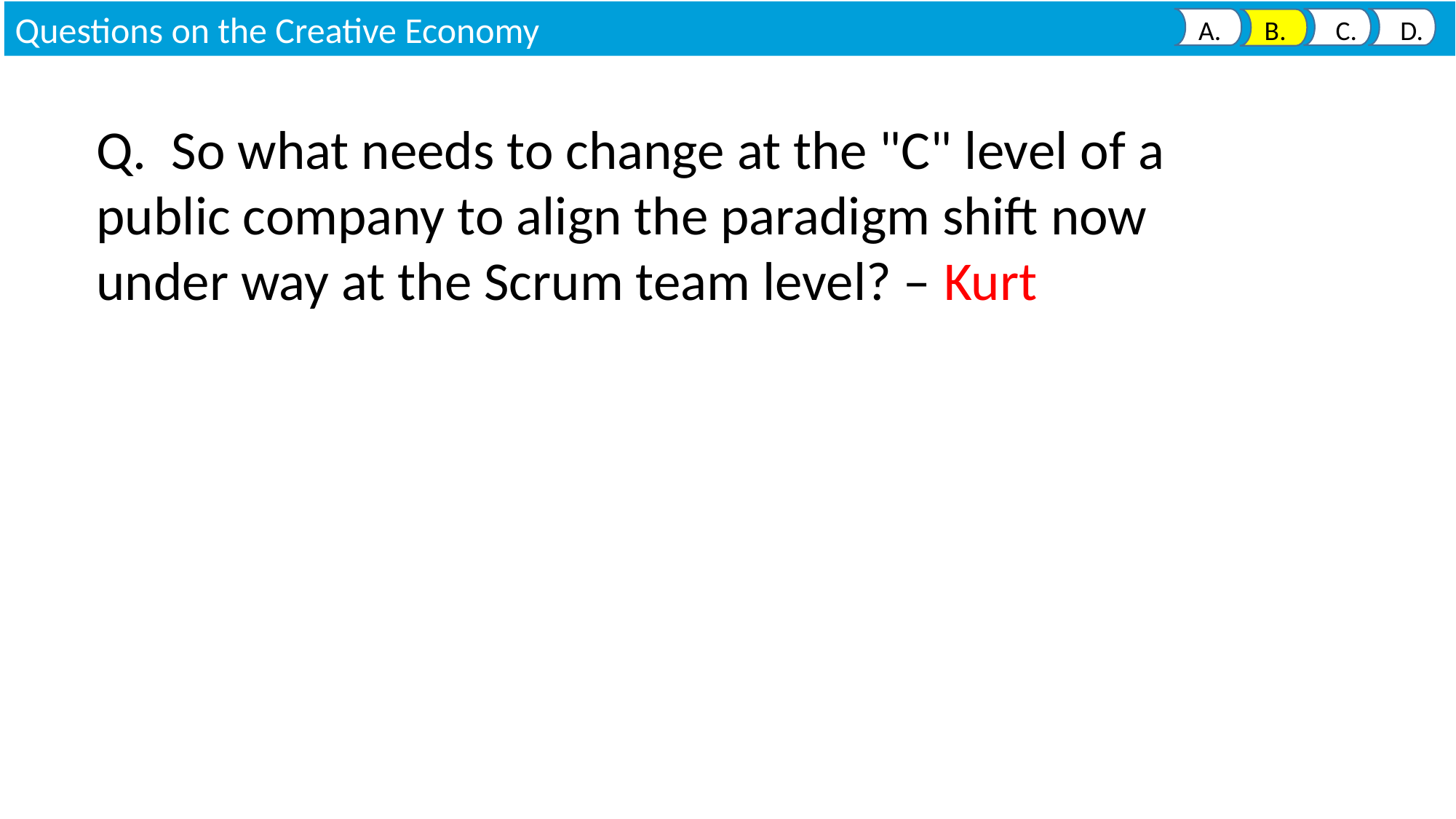

Questions on the Creative Economy
     A.       B.        C.       D.

Q.  So what needs to change at the "C" level of a public company to align the paradigm shift now under way at the Scrum team level? – Kurt